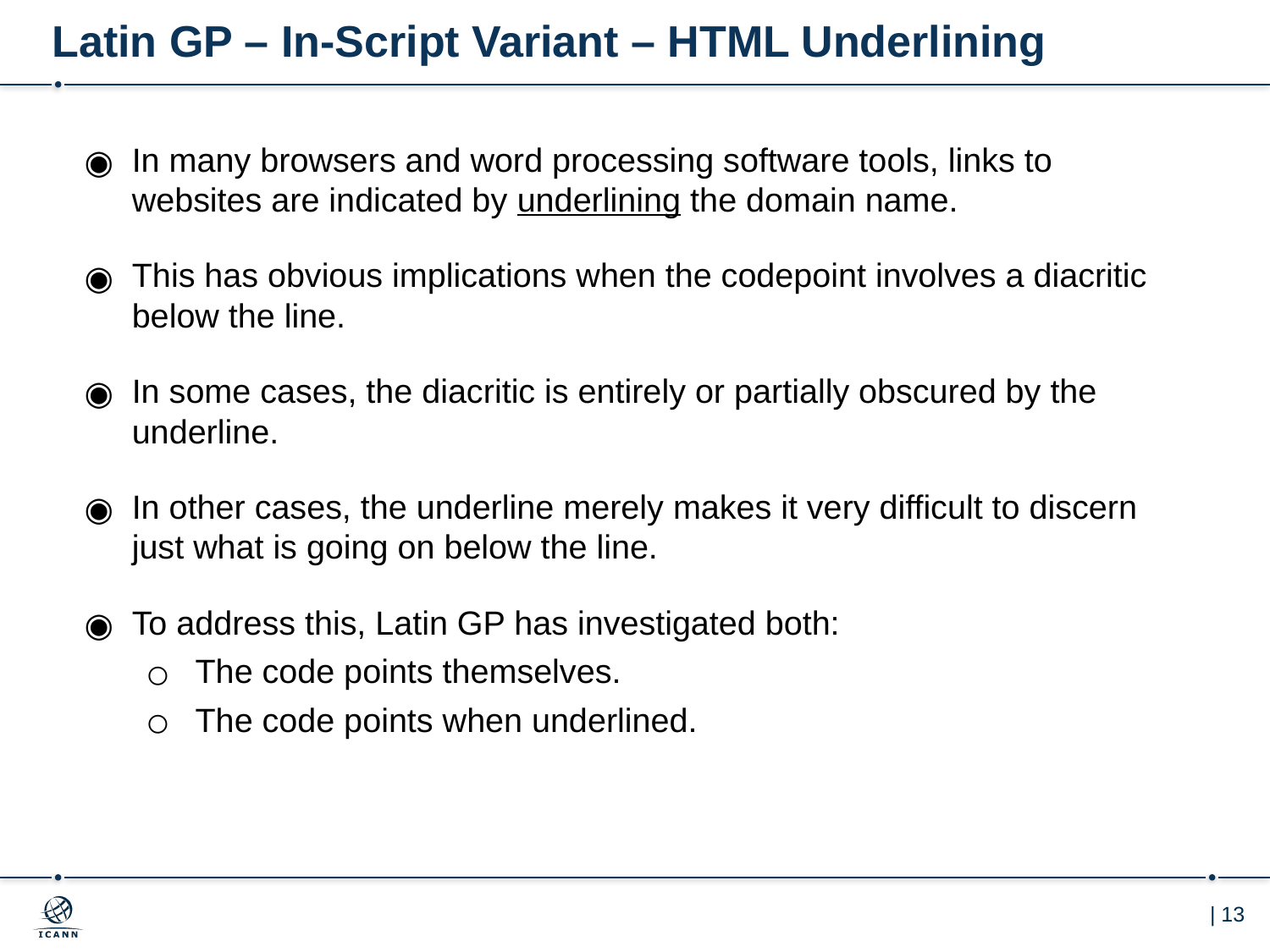

# Latin GP – In-Script Variant – HTML Underlining
In many browsers and word processing software tools, links to websites are indicated by underlining the domain name.
This has obvious implications when the codepoint involves a diacritic below the line.
In some cases, the diacritic is entirely or partially obscured by the underline.
In other cases, the underline merely makes it very difficult to discern just what is going on below the line.
To address this, Latin GP has investigated both:
The code points themselves.
The code points when underlined.